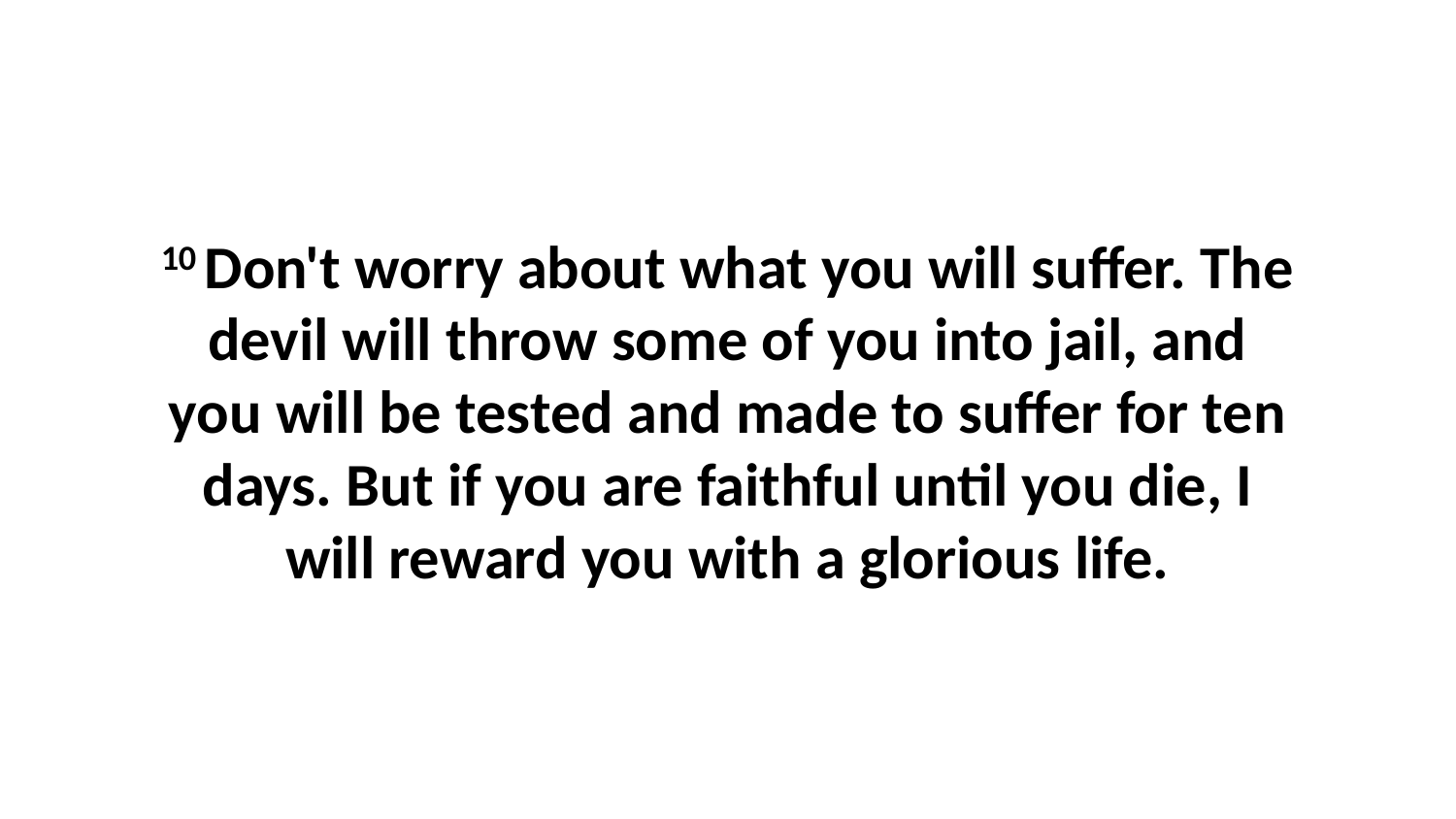

10 Don't worry about what you will suffer. The devil will throw some of you into jail, and you will be tested and made to suffer for ten days. But if you are faithful until you die, I will reward you with a glorious life.